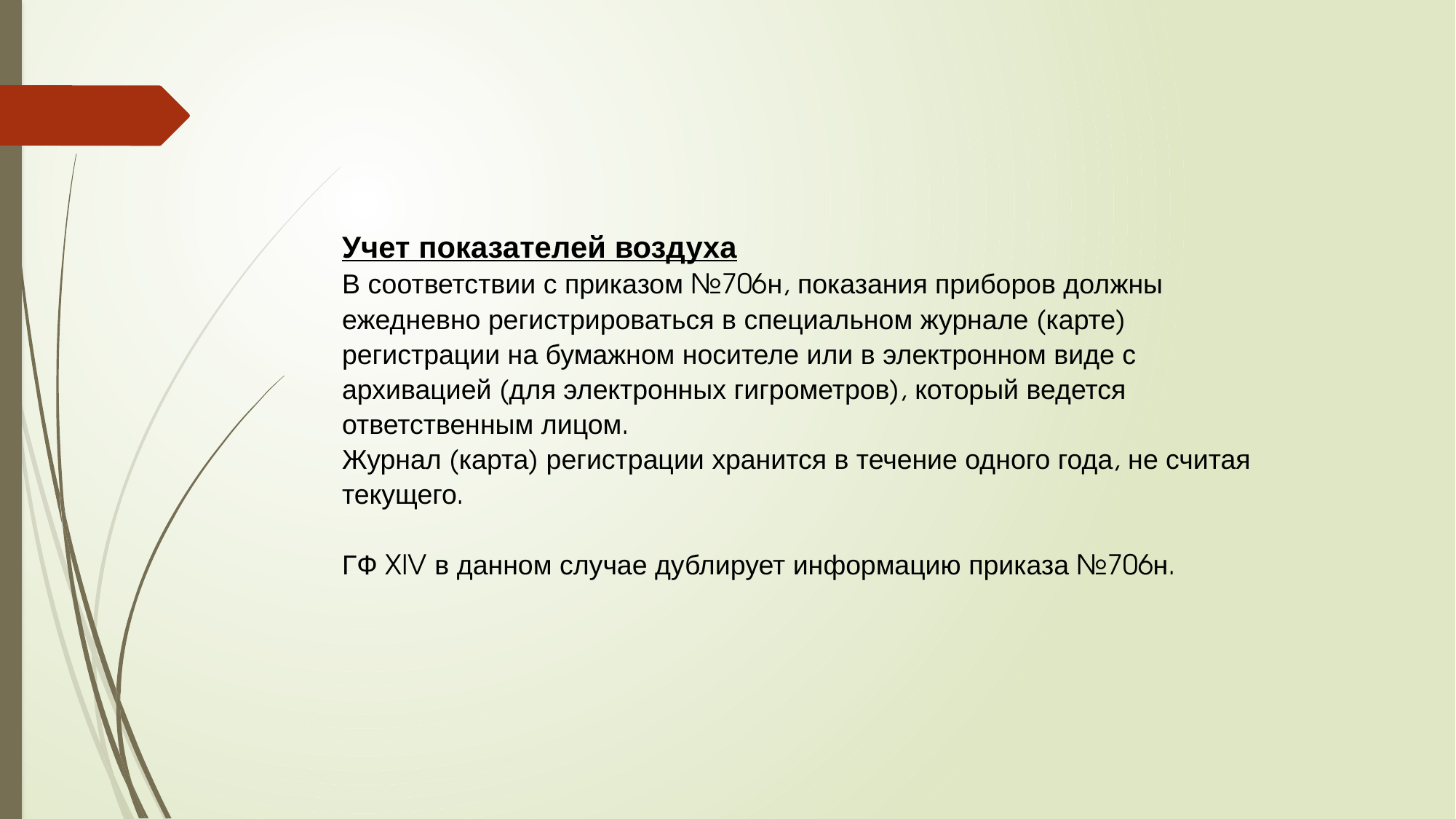

Учет показателей воздуха
В соответствии с приказом №706н, показания приборов должны ежедневно регистрироваться в специальном журнале (карте) регистрации на бумажном носителе или в электронном виде с архивацией (для электронных гигрометров), который ведется ответственным лицом.
Журнал (карта) регистрации хранится в течение одного года, не считая текущего.
ГФ XIV в данном случае дублирует информацию приказа №706н.